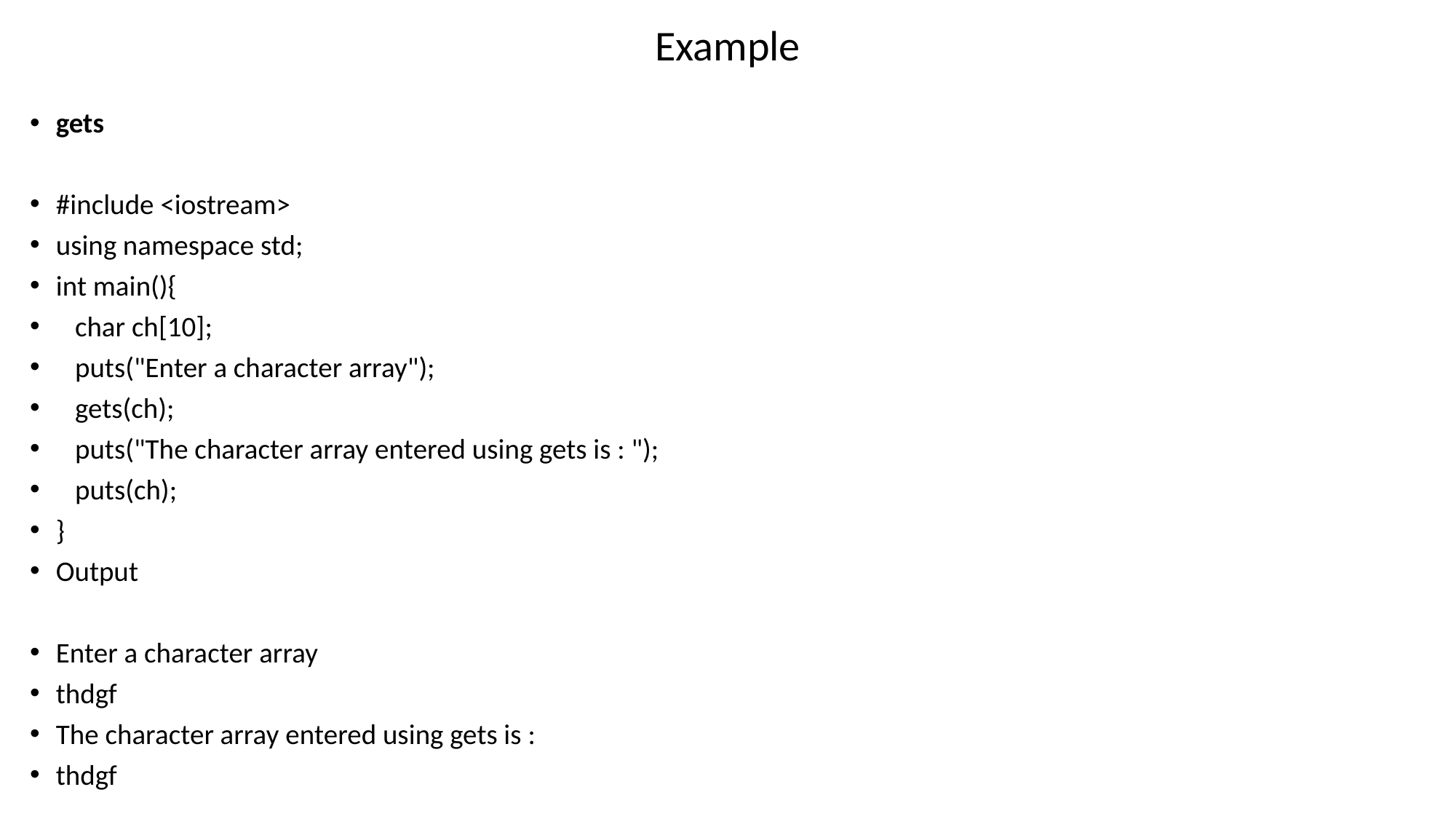

# Example
gets

#include <iostream>
using namespace std;
int main(){
   char ch[10];
   puts("Enter a character array");
   gets(ch);
   puts("The character array entered using gets is : ");
   puts(ch);
}
Output

Enter a character array
thdgf
The character array entered using gets is :
thdgf